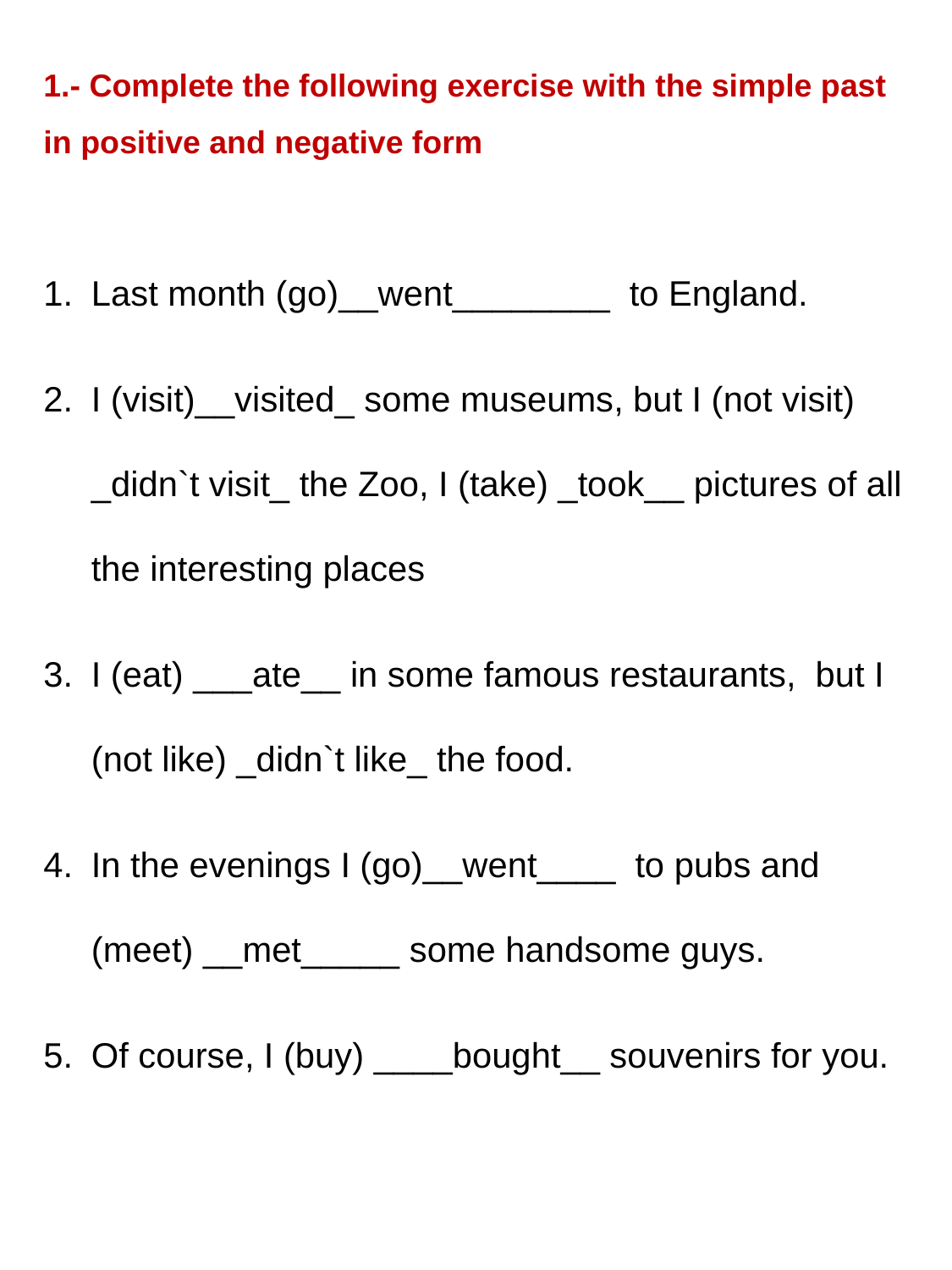

1.- Complete the following exercise with the simple past in positive and negative form

Last month (go)__went________  to England.
I (visit)__visited_ some museums, but I (not visit) _didn`t visit_ the Zoo, I (take) _took__ pictures of all the interesting places
I (eat) ___ate__ in some famous restaurants,  but I  (not like) _didn`t like_ the food.
In the evenings I (go)__went____  to pubs and  (meet) __met_____ some handsome guys.
Of course, I (buy) ____bought__ souvenirs for you.